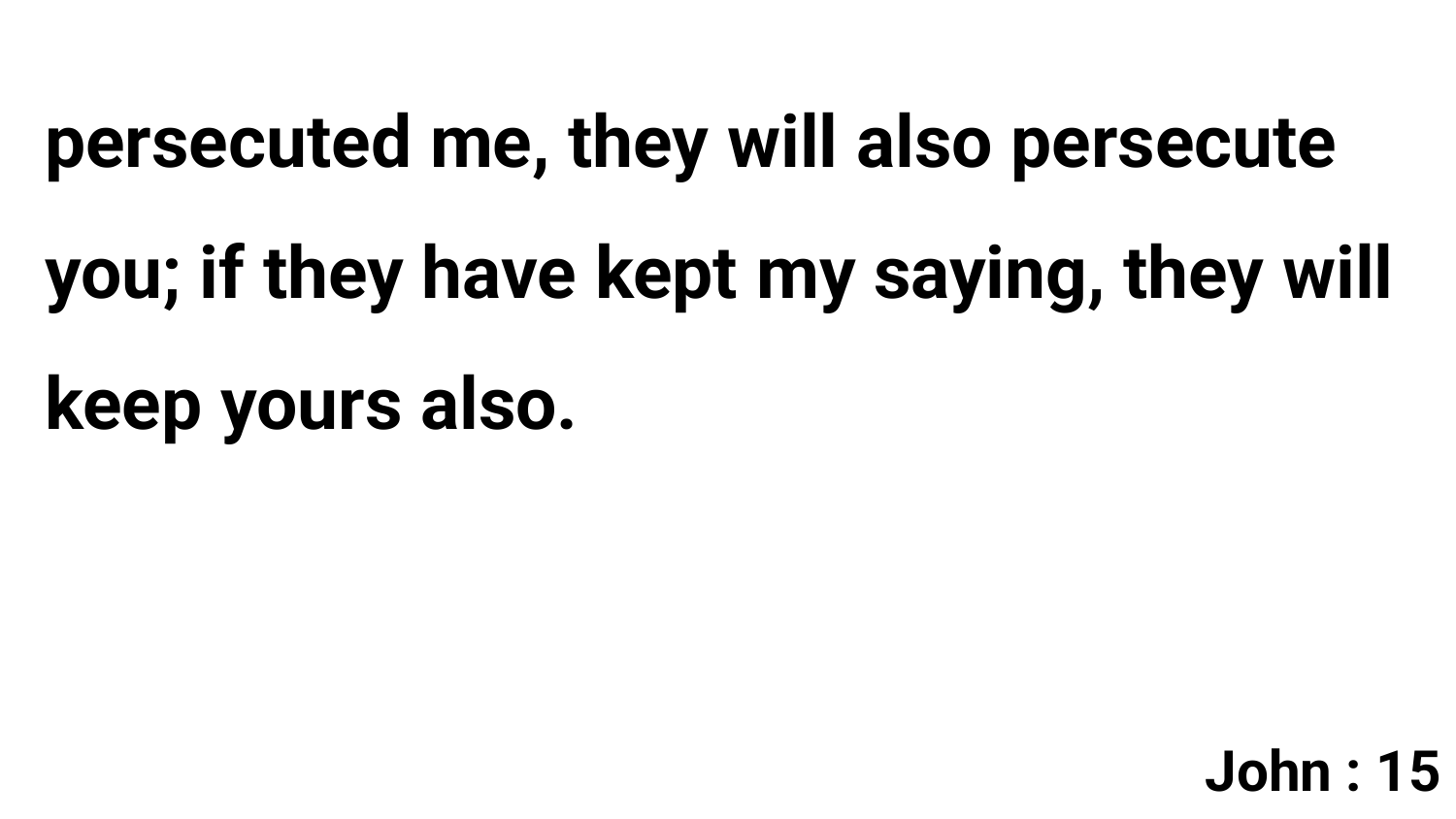

persecuted me, they will also persecute you; if they have kept my saying, they will keep yours also.
John : 15